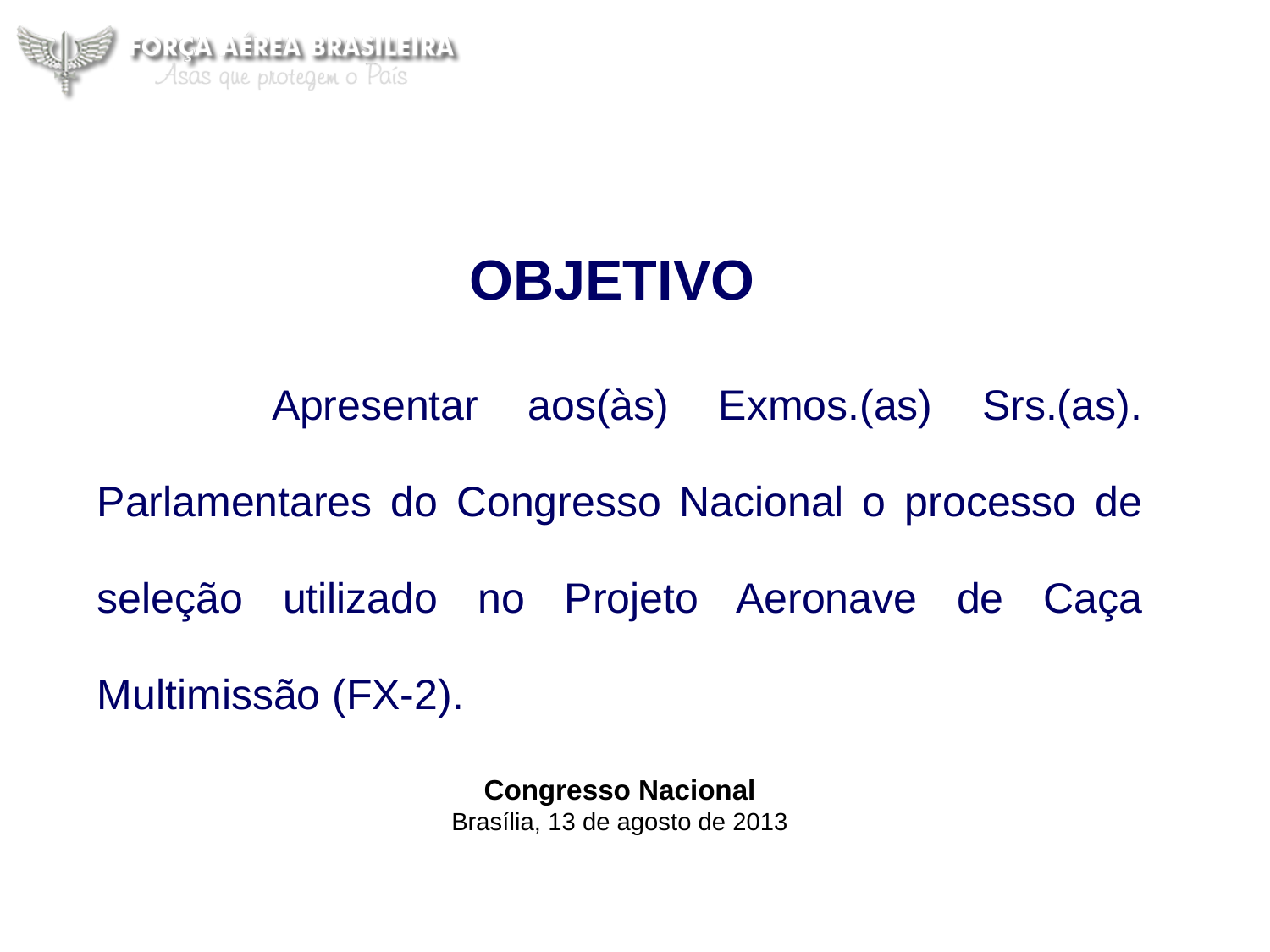

OBJETIVO
	 Apresentar aos(às) Exmos.(as) Srs.(as). Parlamentares do Congresso Nacional o processo de seleção utilizado no Projeto Aeronave de Caça Multimissão (FX-2).
Congresso Nacional
Brasília, 13 de agosto de 2013